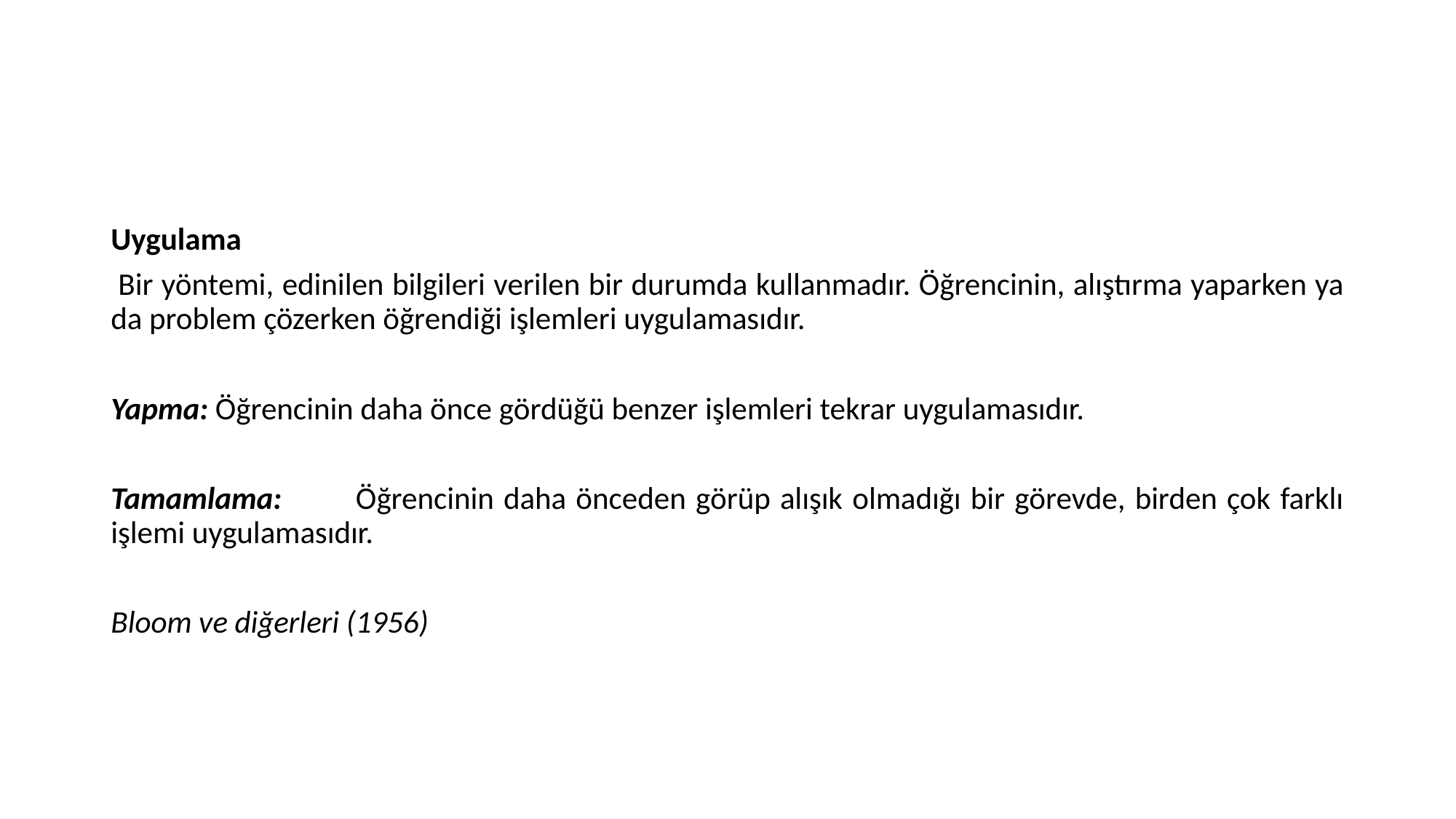

#
Uygulama
 Bir yöntemi, edinilen bilgileri verilen bir durumda kullanmadır. Öğrencinin, alıştırma yaparken ya da problem çözerken öğrendiği işlemleri uygulamasıdır.

Yapma: Öğrencinin daha önce gördüğü benzer işlemleri tekrar uygulamasıdır.

Tamamlama: 	Öğrencinin daha önceden görüp alışık olmadığı bir görevde, birden çok farklı işlemi uygulamasıdır.

Bloom ve diğerleri (1956)